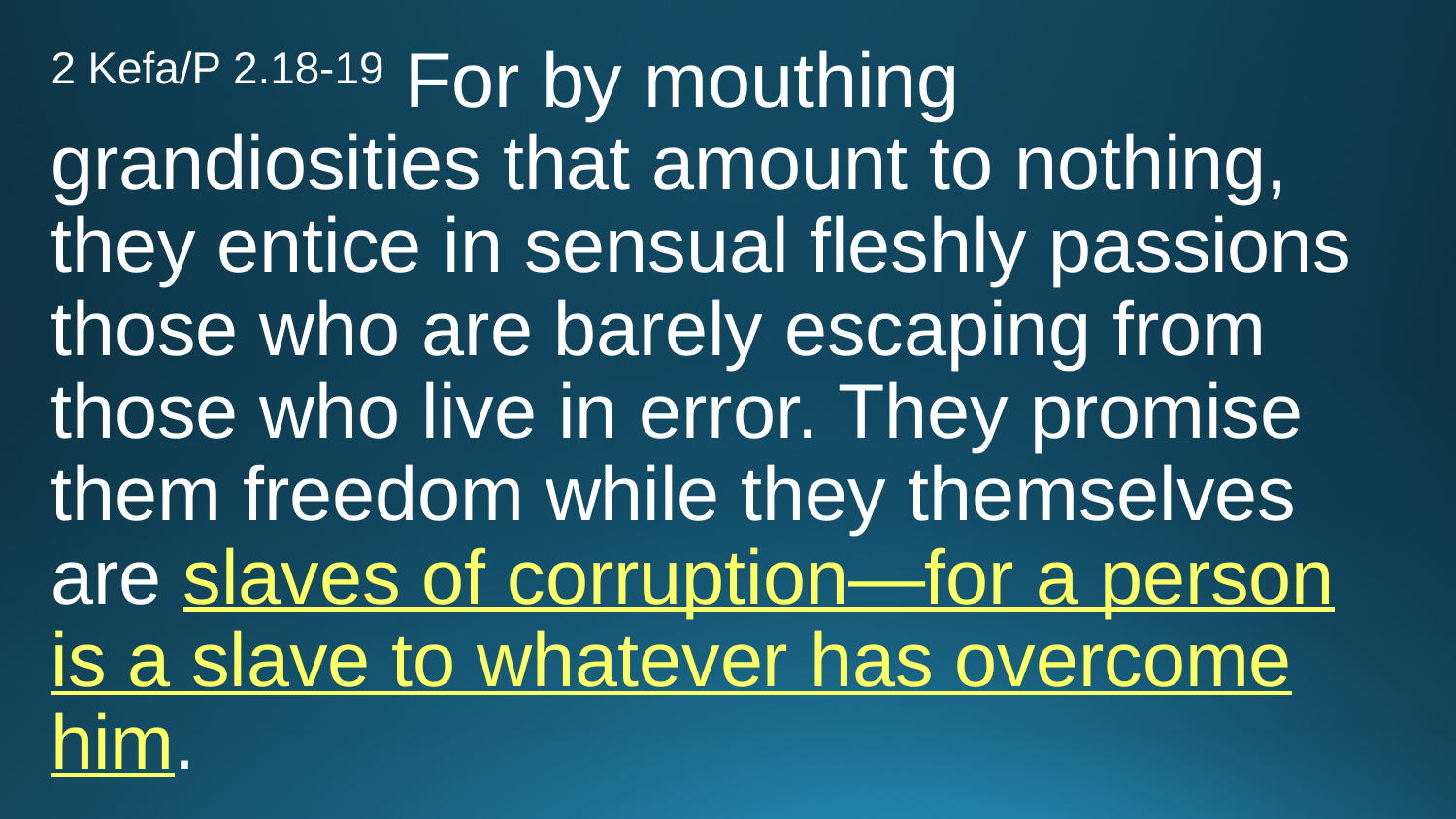

2 Kefa/P 2.18-19 For by mouthing grandiosities that amount to nothing, they entice in sensual fleshly passions those who are barely escaping from those who live in error. They promise them freedom while they themselves are slaves of corruption—for a person is a slave to whatever has overcome him.